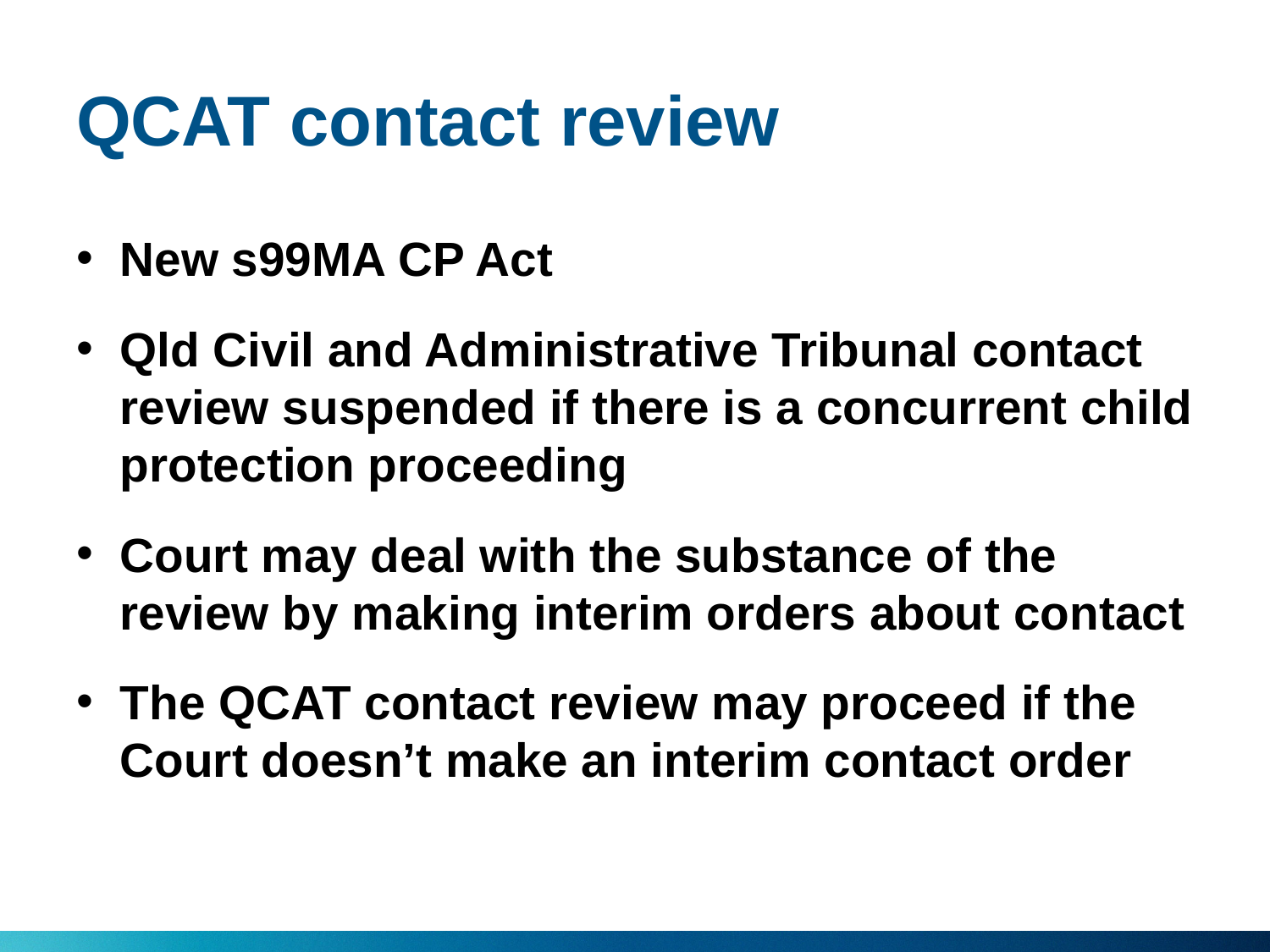

# QCAT contact review
New s99MA CP Act

Qld Civil and Administrative Tribunal contact review suspended if there is a concurrent child protection proceeding

Court may deal with the substance of the review by making interim orders about contact

The QCAT contact review may proceed if the Court doesn’t make an interim contact order